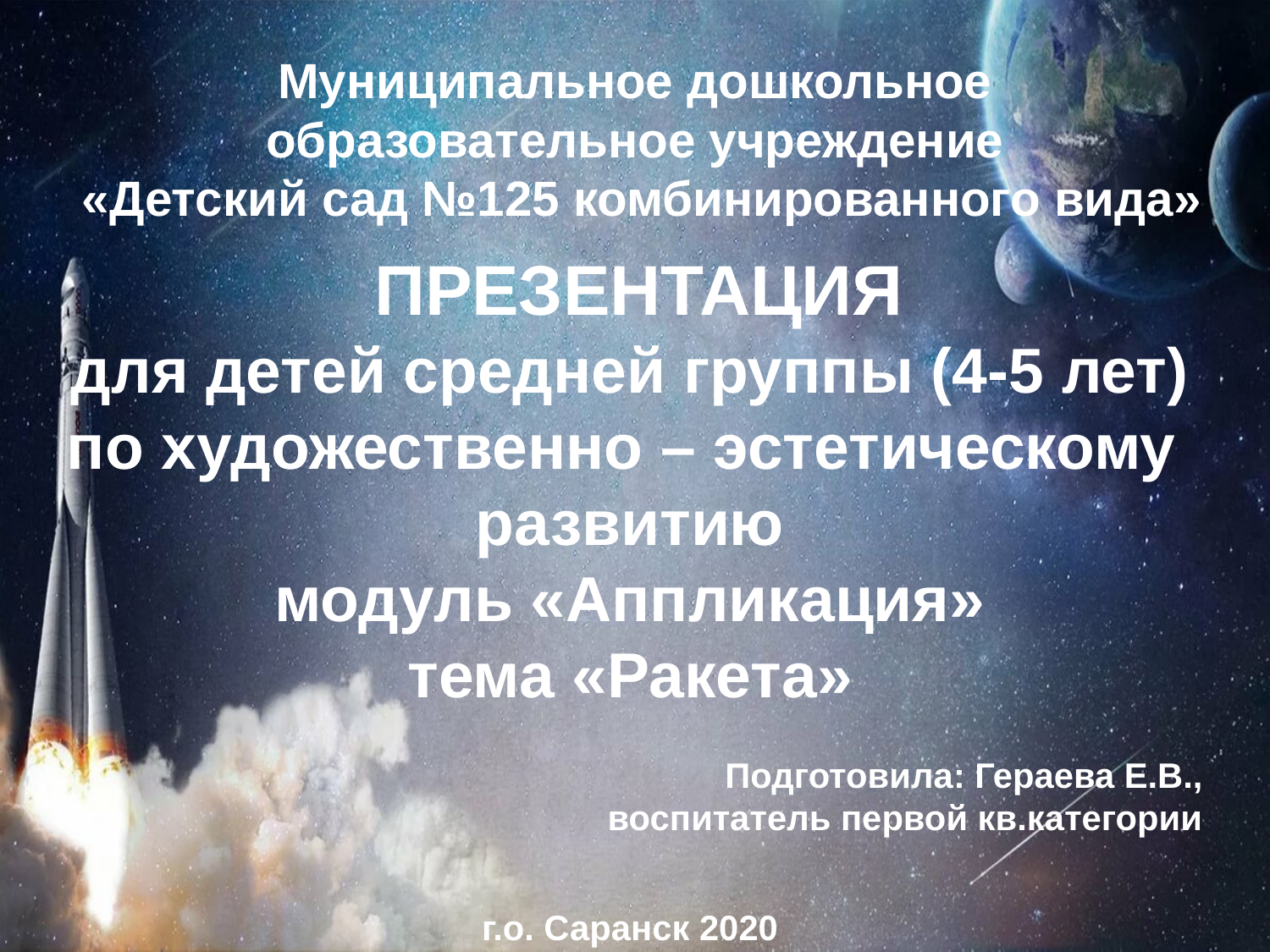

# Муниципальное дошкольное образовательное учреждение «Детский сад №125 комбинированного вида»
 ПРЕЗЕНТАЦИЯ
для детей средней группы (4-5 лет)
по художественно – эстетическому  развитию
модуль «Аппликация»
тема «Ракета»

           Подготовила: Гераева Е.В.,
воспитатель первой кв.категории

г.о. Саранск 2020